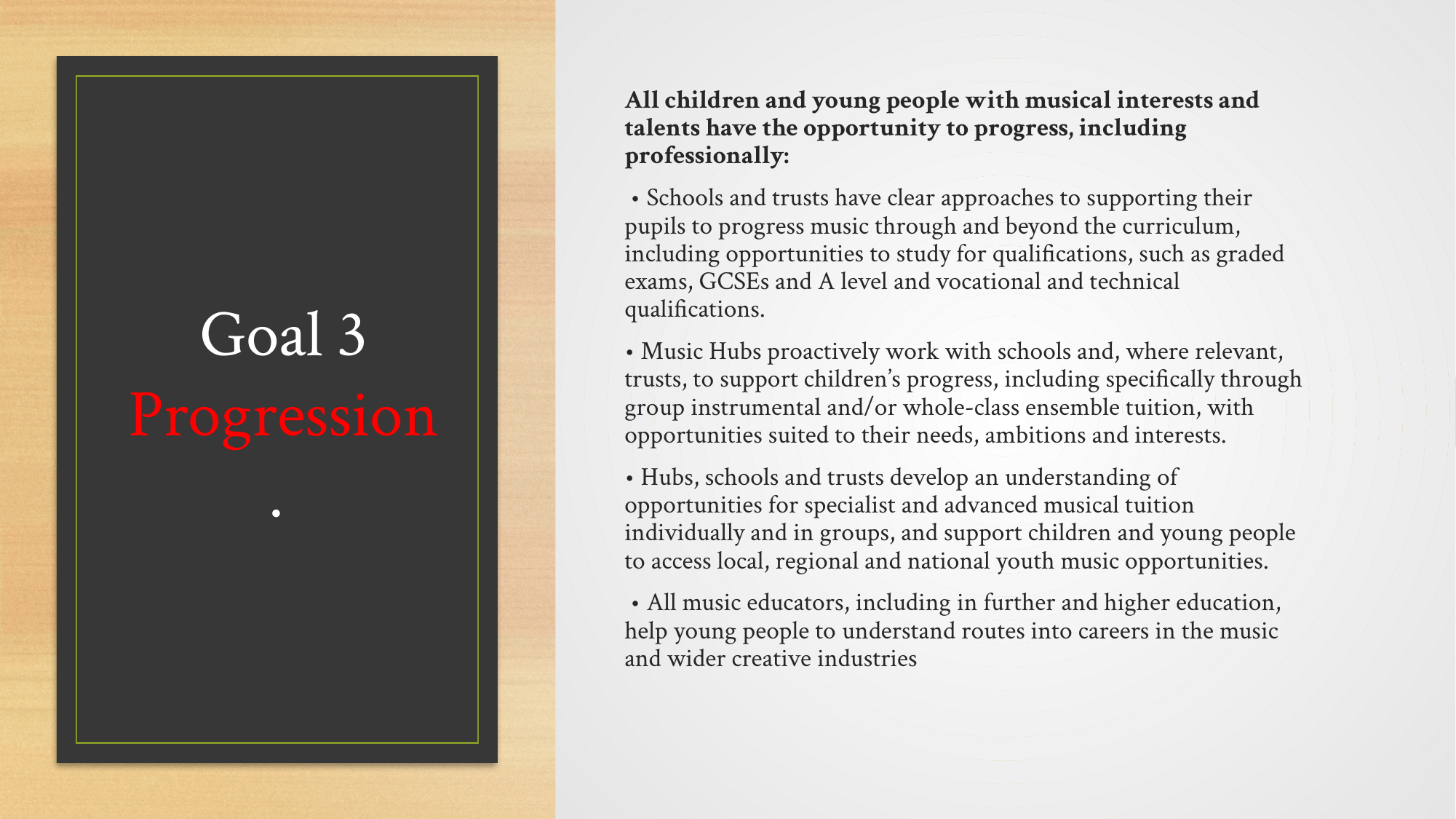

All children and young people with musical interests and talents have the opportunity to progress, including professionally:
 • Schools and trusts have clear approaches to supporting their pupils to progress music through and beyond the curriculum, including opportunities to study for qualifications, such as graded exams, GCSEs and A level and vocational and technical qualifications.
• Music Hubs proactively work with schools and, where relevant, trusts, to support children’s progress, including specifically through group instrumental and/or whole-class ensemble tuition, with opportunities suited to their needs, ambitions and interests.
• Hubs, schools and trusts develop an understanding of opportunities for specialist and advanced musical tuition individually and in groups, and support children and young people to access local, regional and national youth music opportunities.
 • All music educators, including in further and higher education, help young people to understand routes into careers in the music and wider creative industries

# Goal 3 Progression.